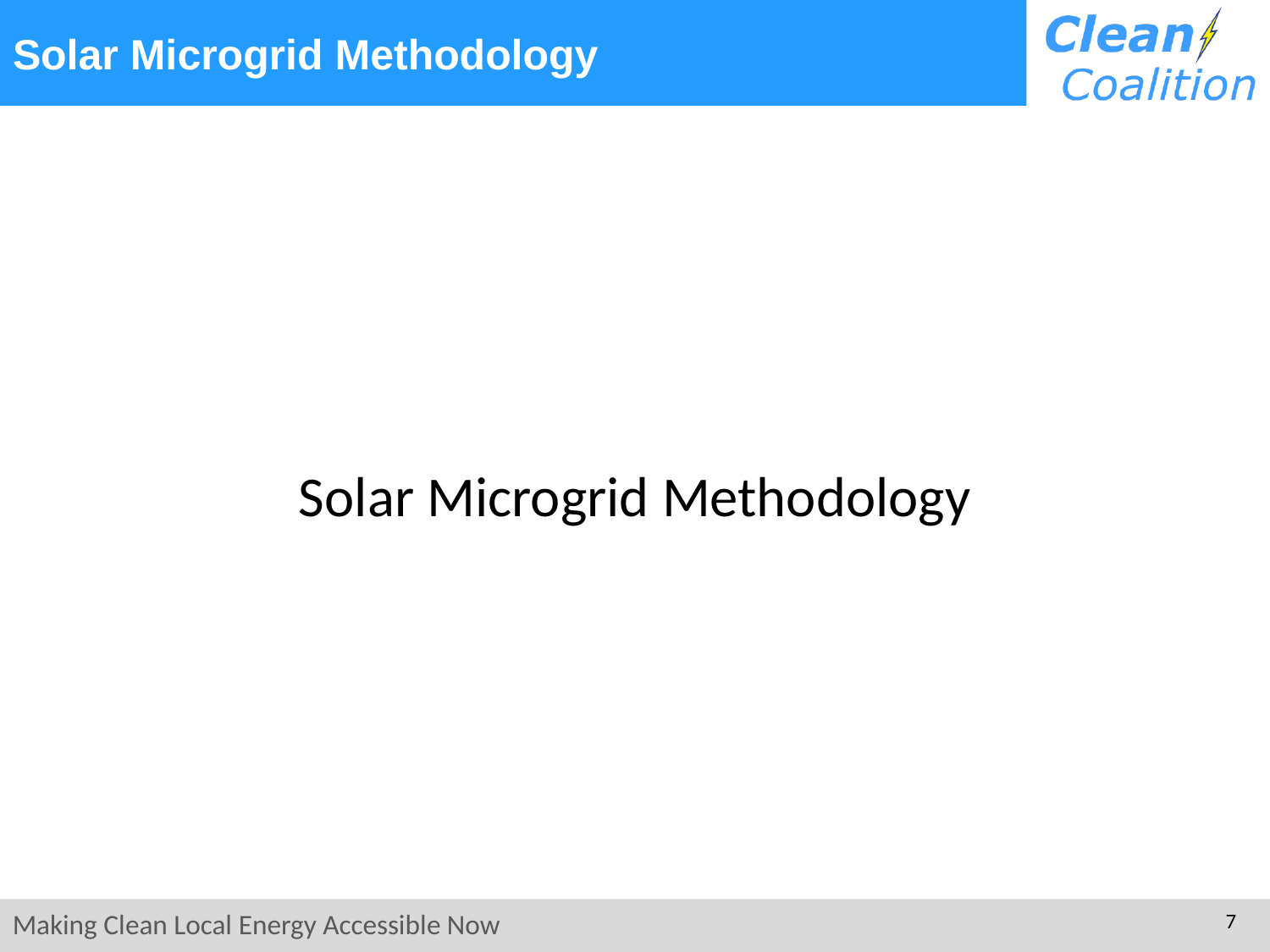

# Solar Microgrid Methodology
Solar Microgrid Methodology